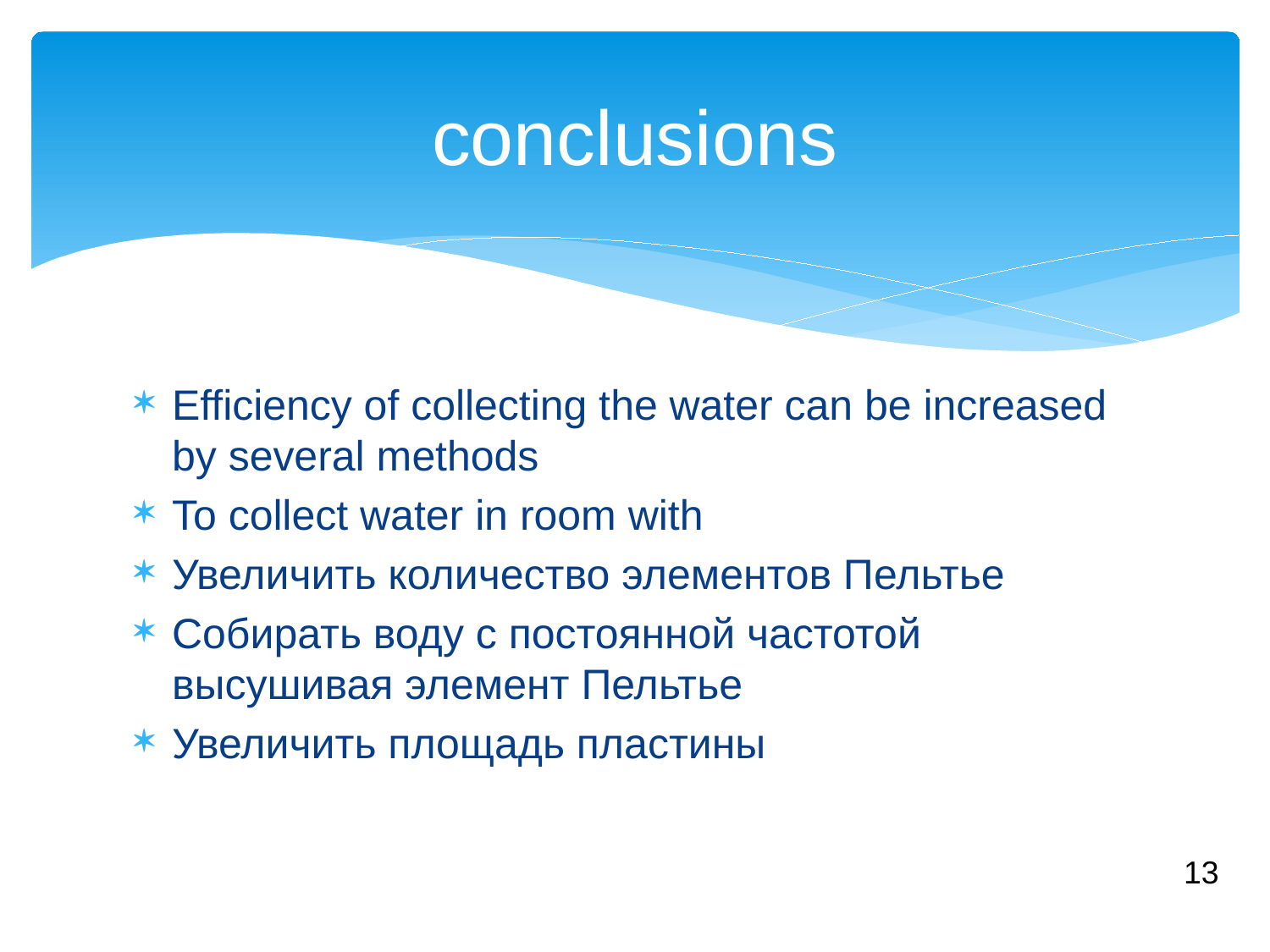

# conclusions
Efficiency of collecting the water can be increased by several methods
To collect water in room with
Увеличить количество элементов Пельтье
Собирать воду с постоянной частотой высушивая элемент Пельтье
Увеличить площадь пластины

13